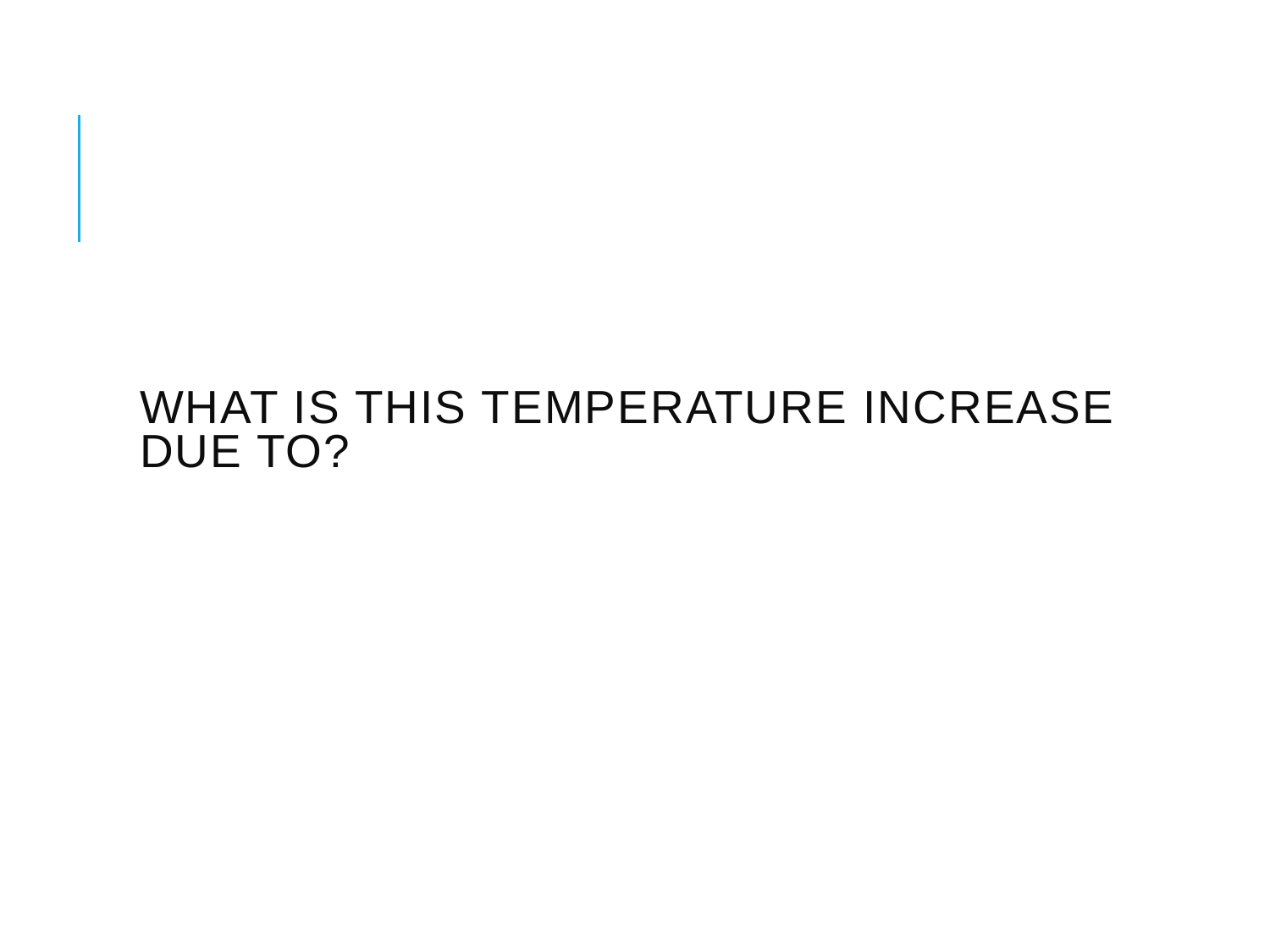

# What is this temperature increase due to?